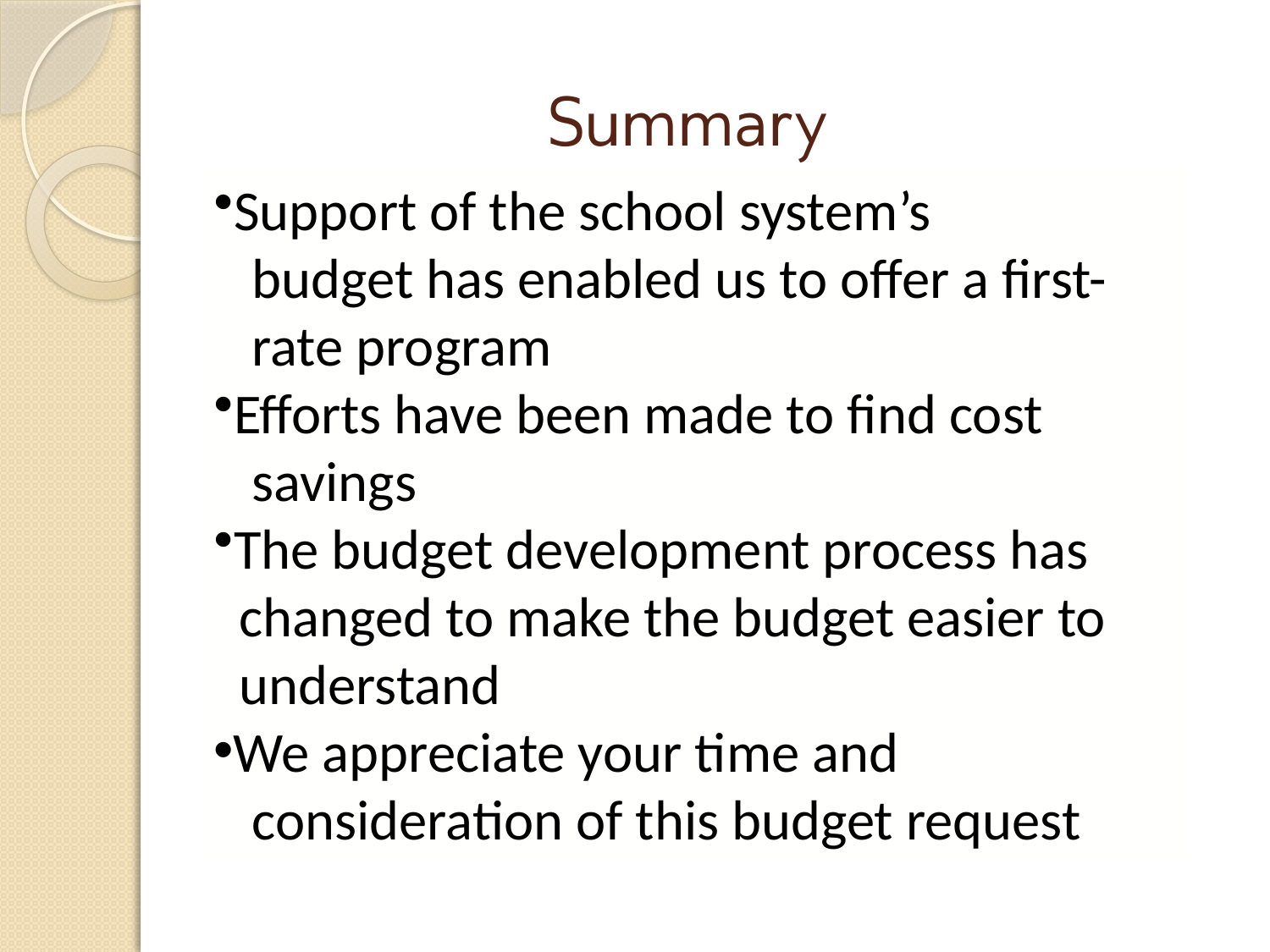

# Summary
Support of the school system’s
   budget has enabled us to offer a first-
   rate program
Efforts have been made to find cost
   savings
The budget development process has
  changed to make the budget easier to
  understand
We appreciate your time and
   consideration of this budget request